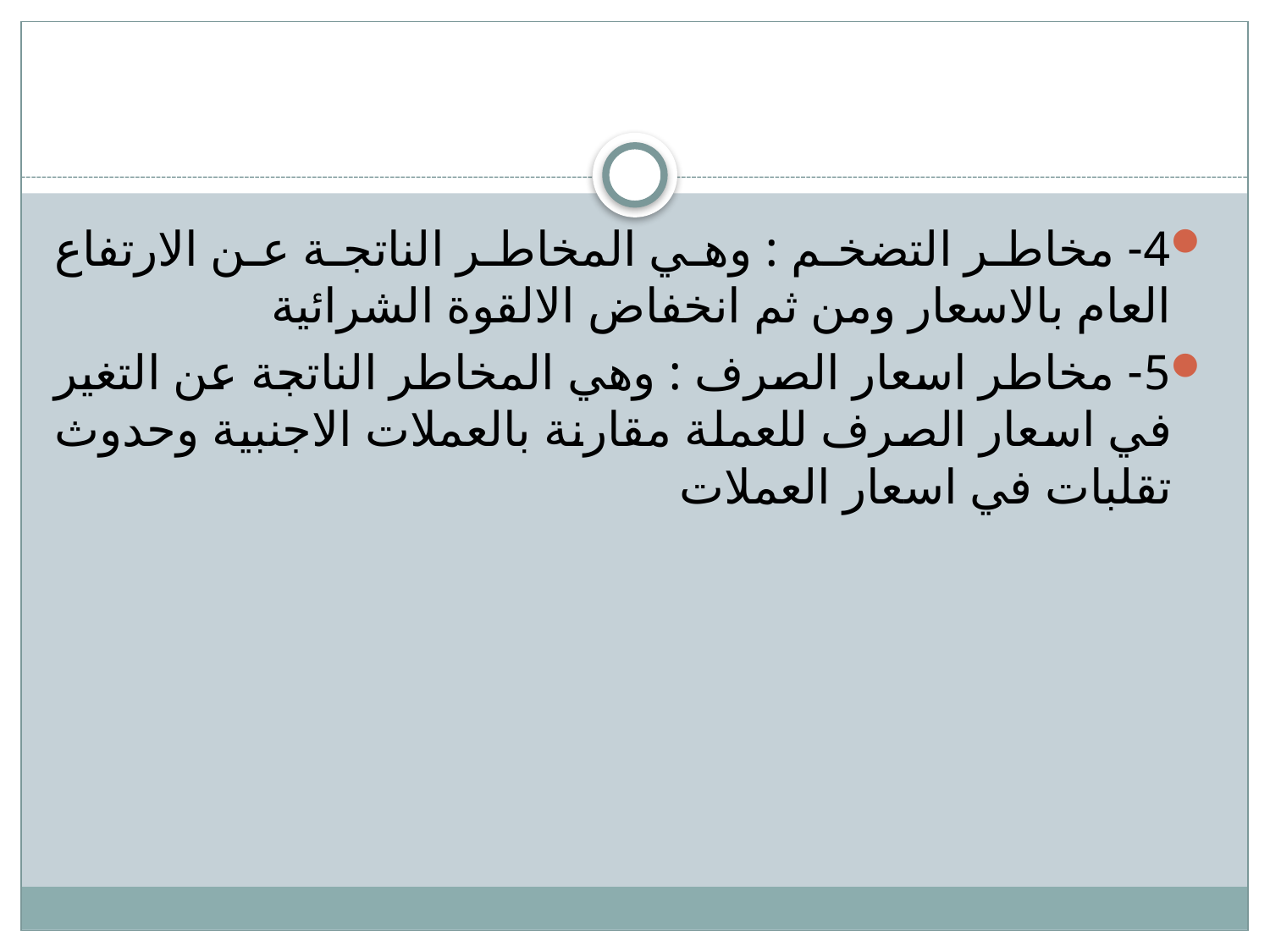

#
4- مخاطر التضخم : وهي المخاطر الناتجة عن الارتفاع العام بالاسعار ومن ثم انخفاض الالقوة الشرائية
5- مخاطر اسعار الصرف : وهي المخاطر الناتجة عن التغير في اسعار الصرف للعملة مقارنة بالعملات الاجنبية وحدوث تقلبات في اسعار العملات